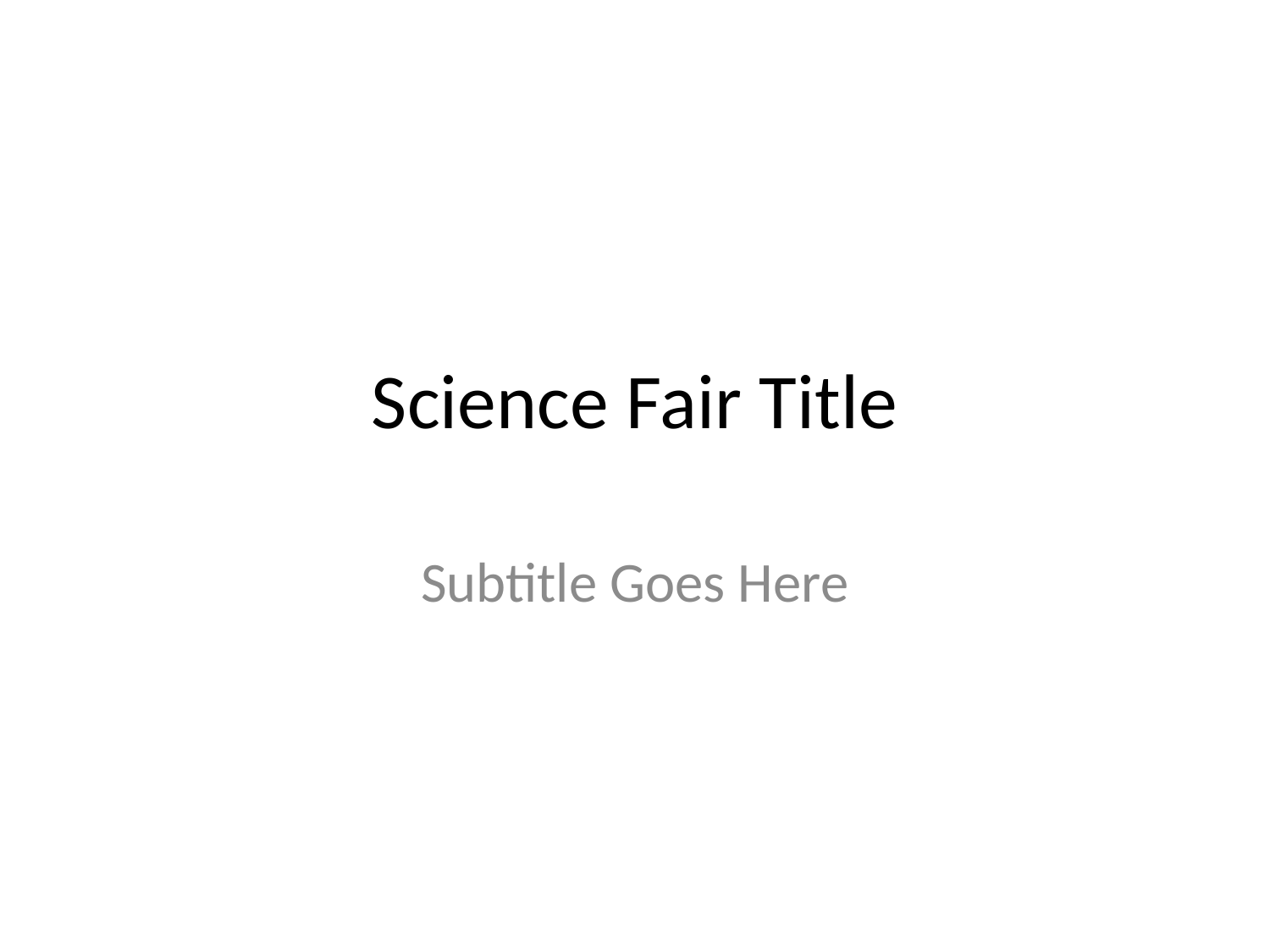

# Science Fair Title
Subtitle Goes Here